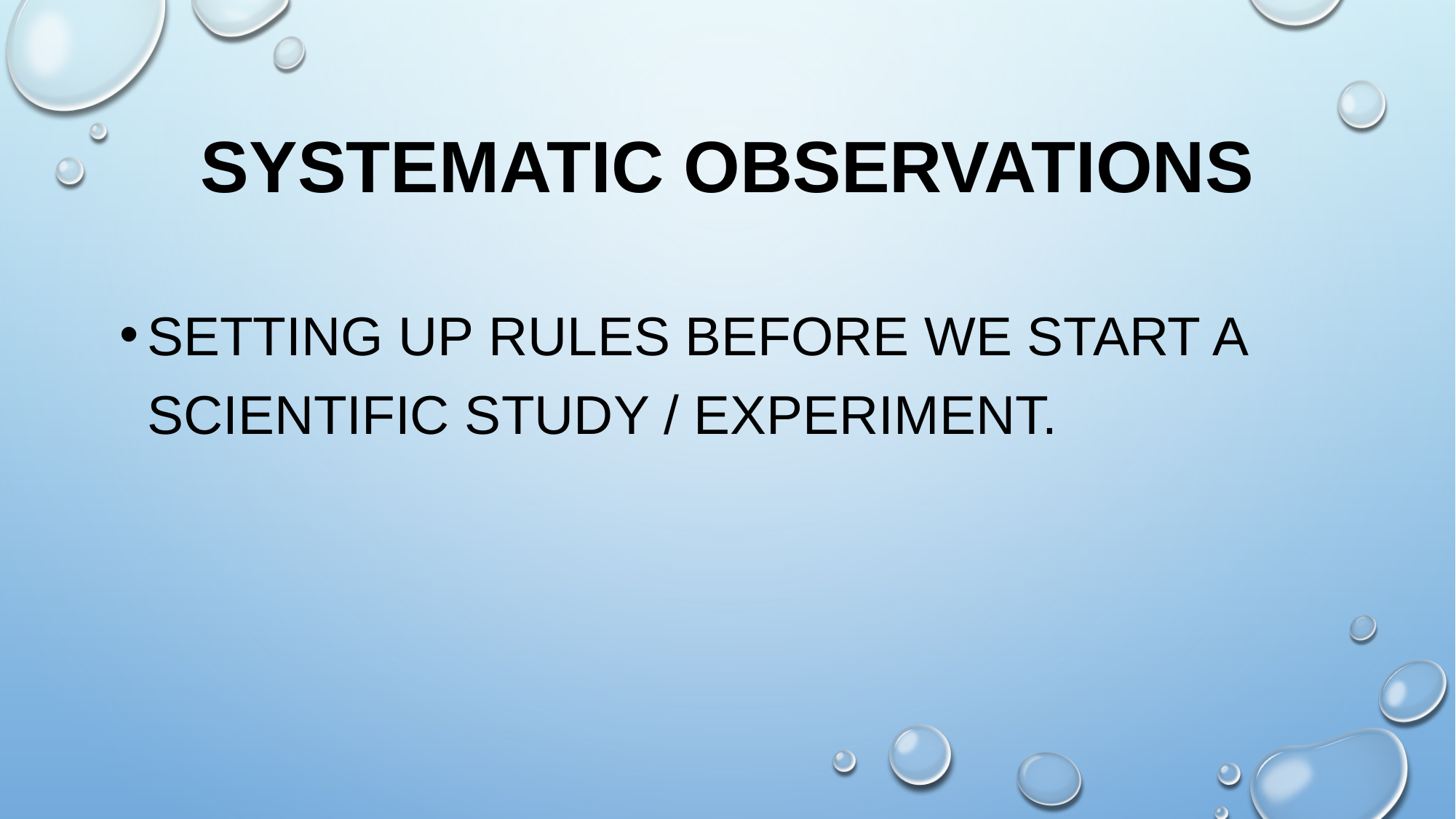

# Systematic Observations
Setting up rules before we start a scientific study / experiment.